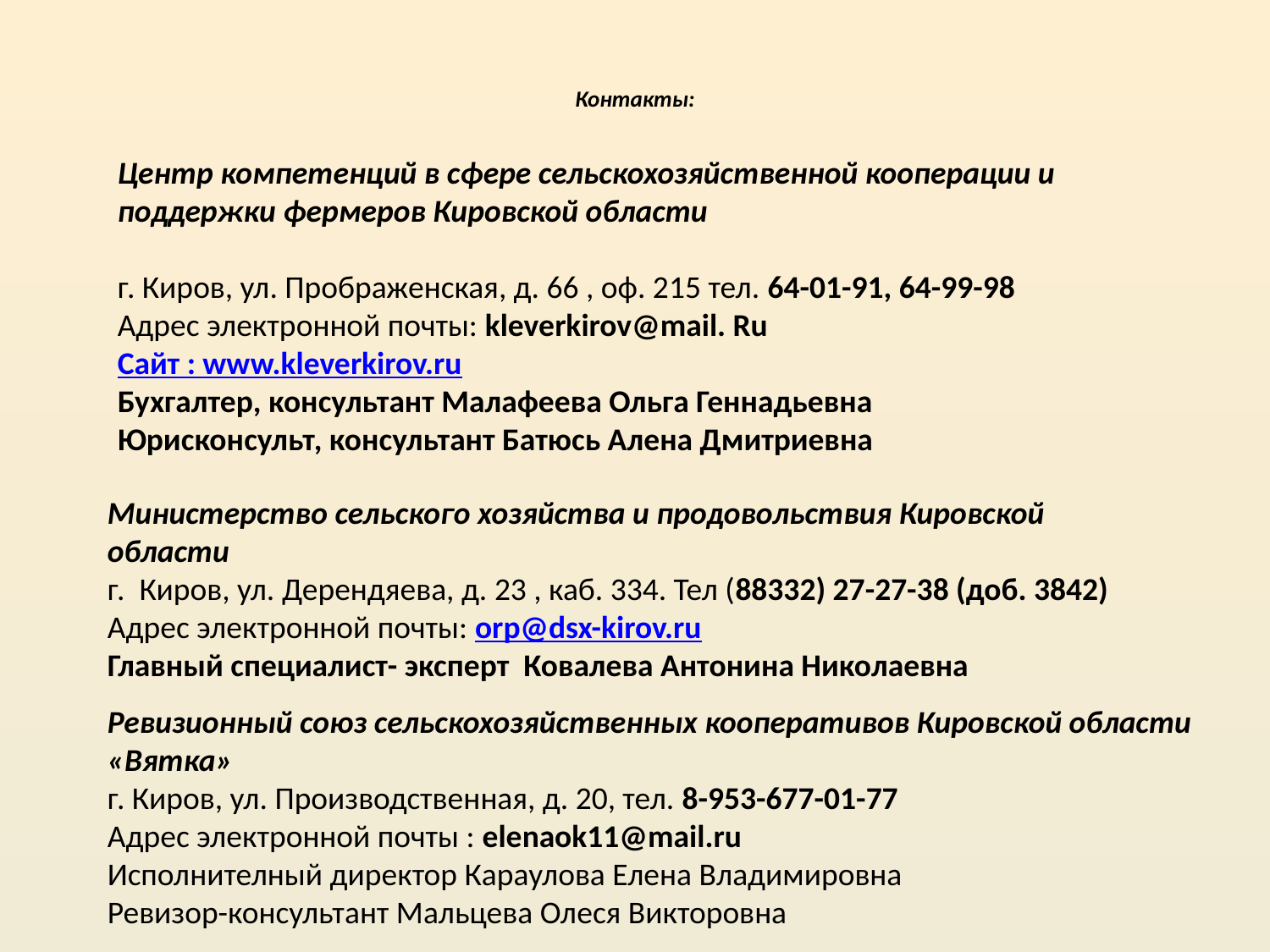

# Контакты:
Центр компетенций в сфере сельскохозяйственной кооперации и поддержки фермеров Кировской области

г. Киров, ул. Прображенская, д. 66 , оф. 215 тел. 64-01-91, 64-99-98
Адрес электронной почты: kleverkirov@mail. Ru
Сайт : www.kleverkirov.ru
Бухгалтер, консультант Малафеева Ольга Геннадьевна
Юрисконсульт, консультант Батюсь Алена Дмитриевна

Министерство сельского хозяйства и продовольствия Кировской области
г.  Киров, ул. Дерендяева, д. 23 , каб. 334. Тел (88332) 27-27-38 (доб. 3842)
Адрес электронной почты: orp@dsx-kirov.ru
Главный специалист- эксперт  Ковалева Антонина Николаевна
Ревизионный союз сельскохозяйственных кооперативов Кировской области «Вятка»
г. Киров, ул. Производственная, д. 20, тел. 8-953-677-01-77
Адрес электронной почты : elenaok11@mail.ru
Исполнителный директор Караулова Елена Владимировна
Ревизор-консультант Мальцева Олеся Викторовна